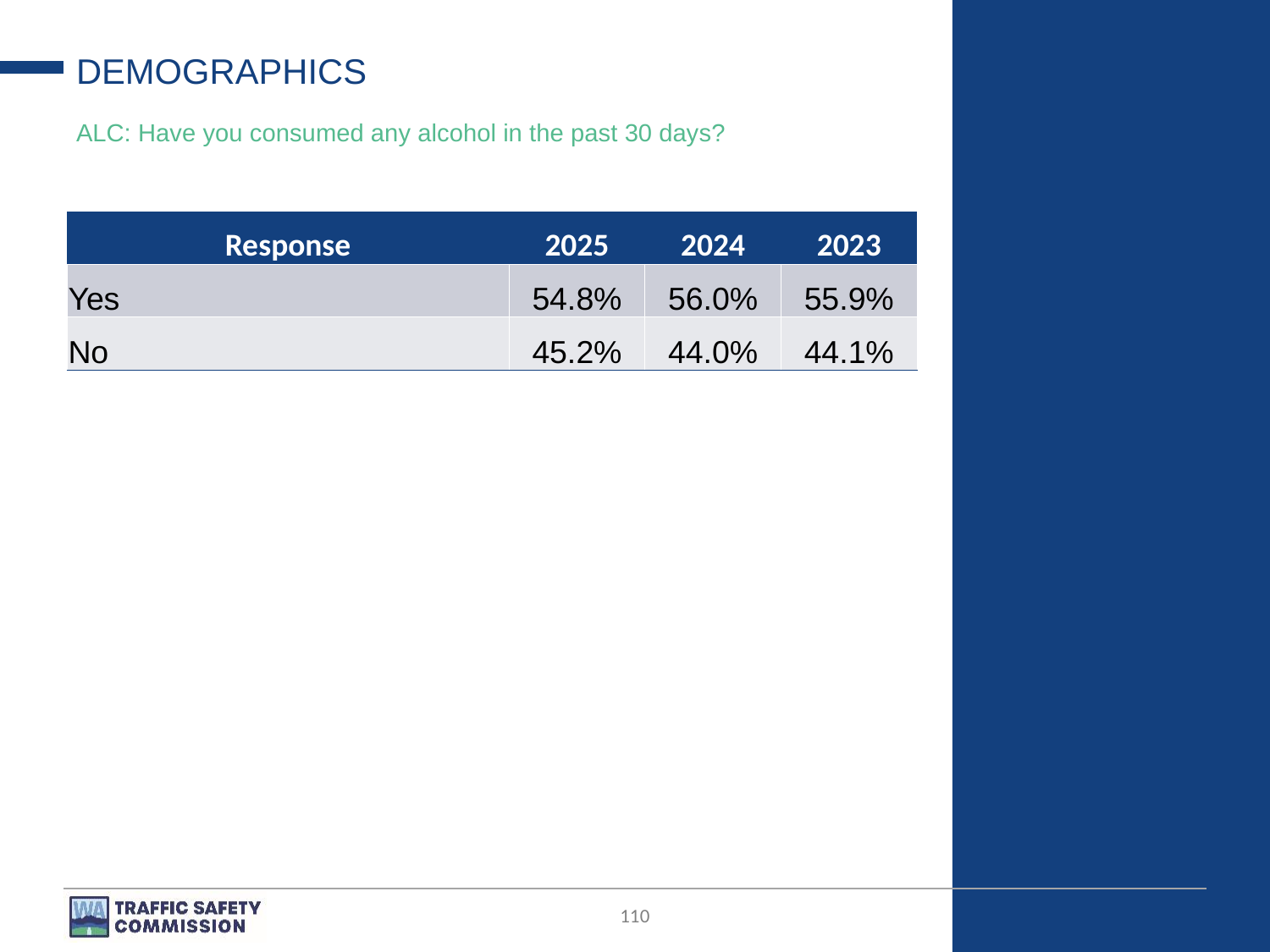

# DEMOGRAPHICS
ALC: Have you consumed any alcohol in the past 30 days?
| Response | 2025 | 2024 | 2023 |
| --- | --- | --- | --- |
| Yes | 54.8% | 56.0% | 55.9% |
| No | 45.2% | 44.0% | 44.1% |